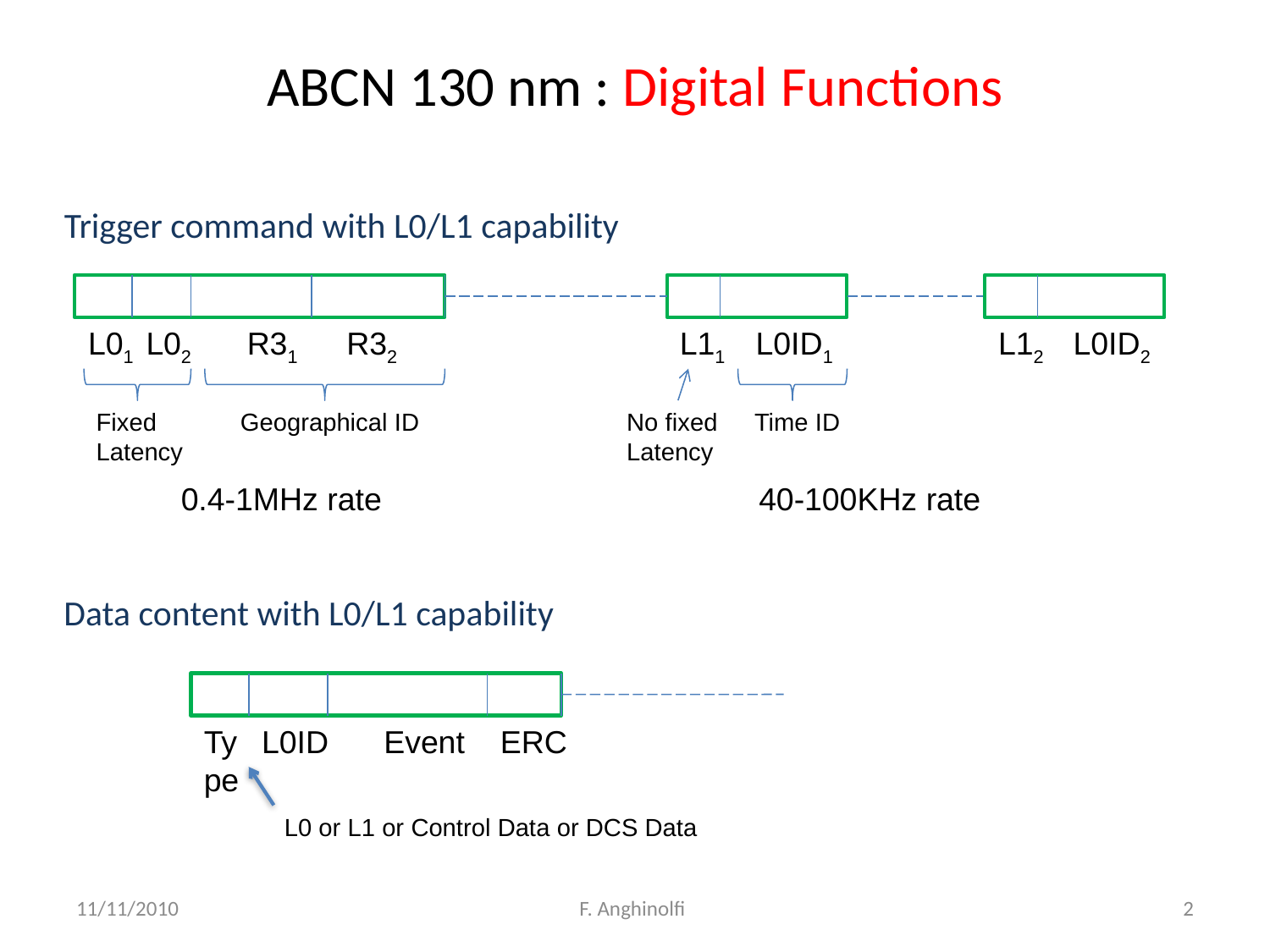

# ABCN 130 nm : Digital Functions
Trigger command with L0/L1 capability

L01
L02
R31
R32
L11
L0ID1
L12
L0ID2

Fixed Latency
Geographical ID
No fixed Latency
Time ID
0.4-1MHz rate
40-100KHz rate
Data content with L0/L1 capability

Ty
pe
L0ID
Event
ERC
L0 or L1 or Control Data or DCS Data
11/11/2010
F. Anghinolfi
2